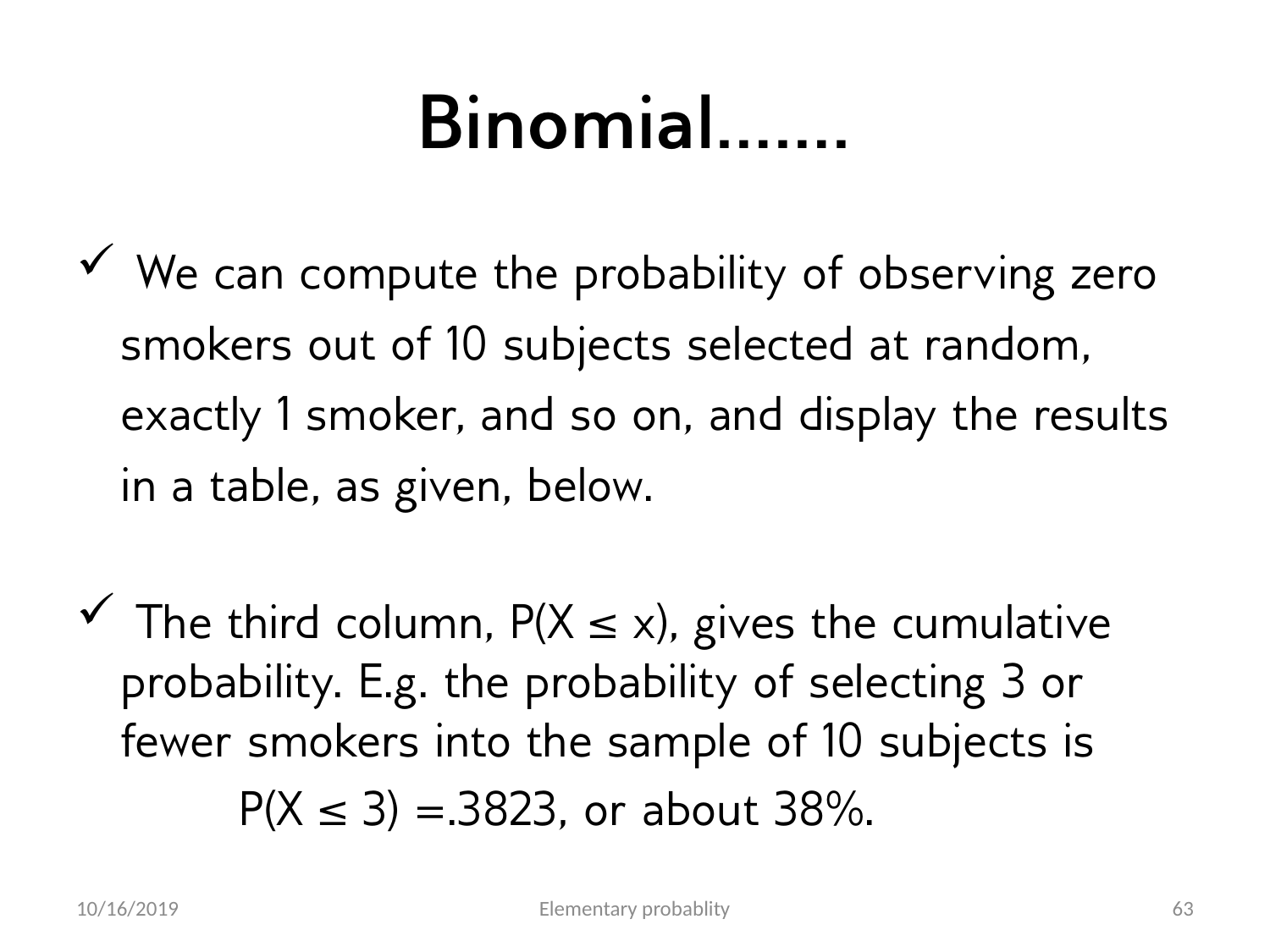

# Binomial…….
 We can compute the probability of observing zero smokers out of 10 subjects selected at random, exactly 1 smoker, and so on, and display the results in a table, as given, below.

 The third column, P(X ≤ x), gives the cumulative probability. E.g. the probability of selecting 3 or fewer smokers into the sample of 10 subjects is
           P(X ≤ 3) =.3823, or about 38%.

10/16/2019
Elementary probablity
63